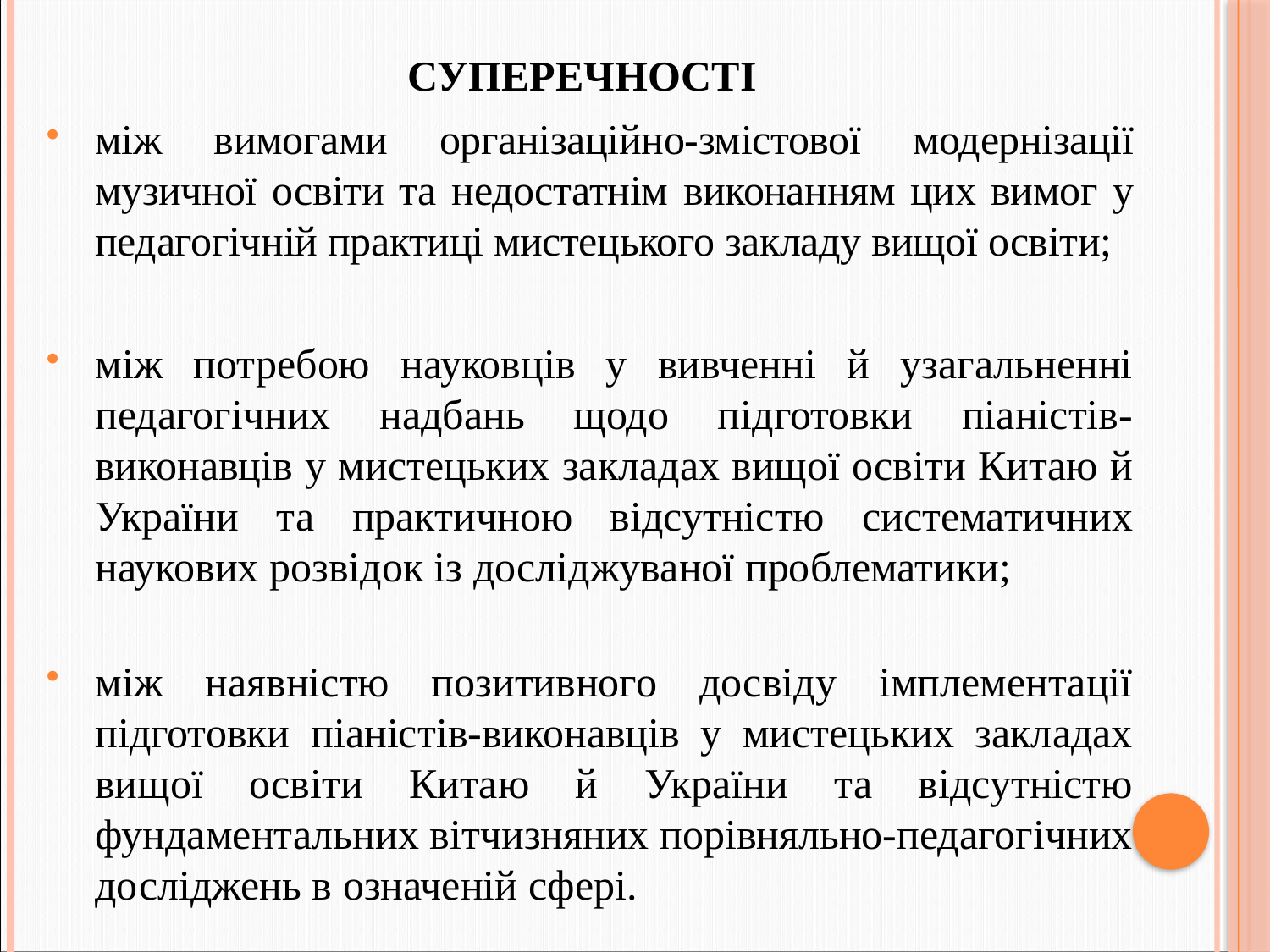

# СУПЕРЕЧНОСТІ
між вимогами організаційно-змістової модернізації музичної освіти та недостатнім виконанням цих вимог у педагогічній практиці мистецького закладу вищої освіти;

між потребою науковців у вивченні й узагальненні педагогічних надбань щодо підготовки піаністів-виконавців у мистецьких закладах вищої освіти Китаю й України та практичною відсутністю систематичних наукових розвідок із досліджуваної проблематики;

між наявністю позитивного досвіду імплементації підготовки піаністів-виконавців у мистецьких закладах вищої освіти Китаю й України та відсутністю фундаментальних вітчизняних порівняльно-педагогічних досліджень в означеній сфері.